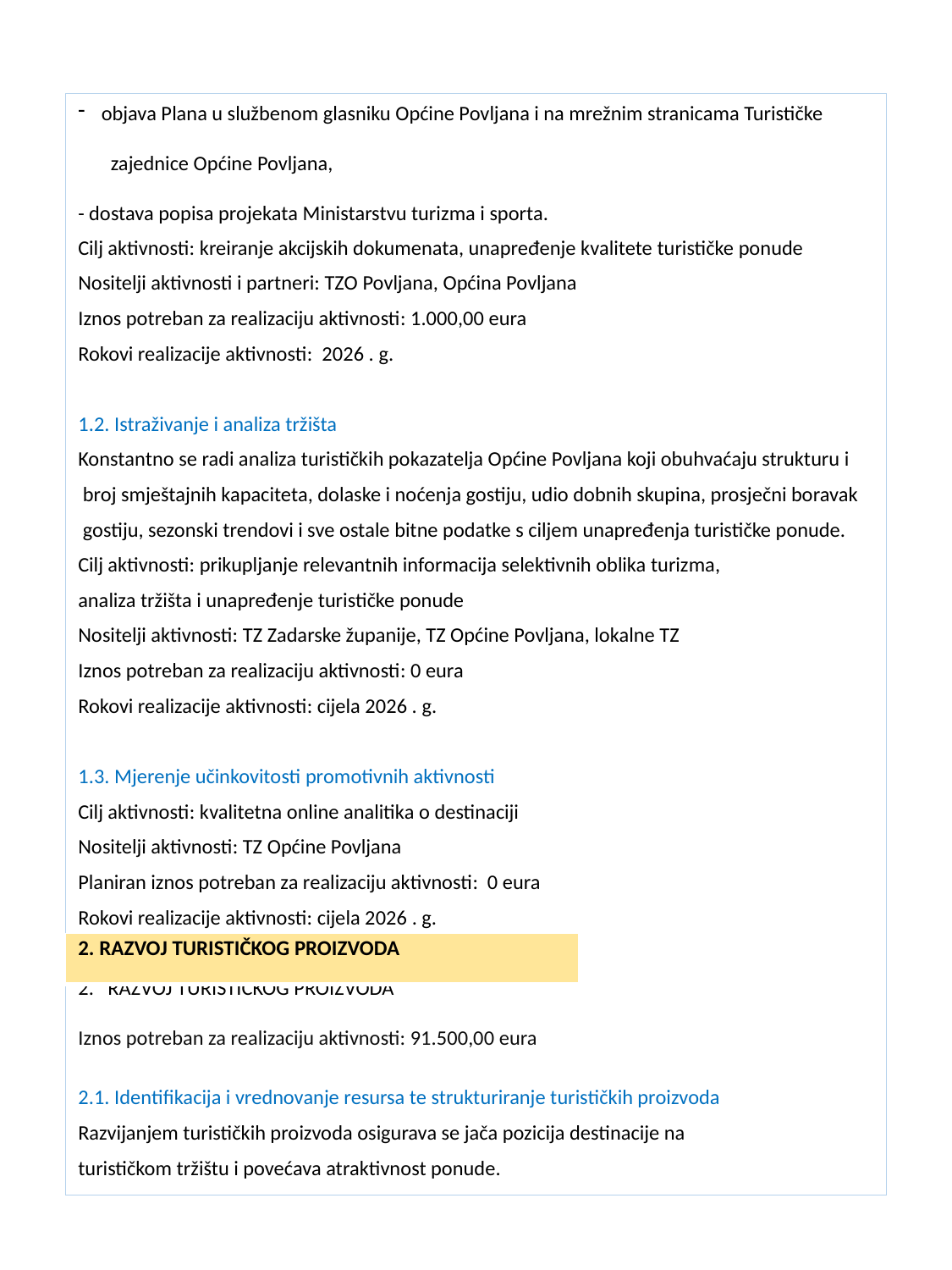

objava Plana u službenom glasniku Općine Povljana i na mrežnim stranicama Turističke

       zajednice Općine Povljana,

- dostava popisa projekata Ministarstvu turizma i sporta.
Cilj aktivnosti: kreiranje akcijskih dokumenata, unapređenje kvalitete turističke ponude
Nositelji aktivnosti i partneri: TZO Povljana, Općina Povljana
Iznos potreban za realizaciju aktivnosti: 1.000,00 eura
Rokovi realizacije aktivnosti:  2026 . g.

1.2. Istraživanje i analiza tržišta
Konstantno se radi analiza turističkih pokazatelja Općine Povljana koji obuhvaćaju strukturu i
 broj smještajnih kapaciteta, dolaske i noćenja gostiju, udio dobnih skupina, prosječni boravak
 gostiju, sezonski trendovi i sve ostale bitne podatke s ciljem unapređenja turističke ponude.
Cilj aktivnosti: prikupljanje relevantnih informacija selektivnih oblika turizma,
analiza tržišta i unapređenje turističke ponude
Nositelji aktivnosti: TZ Zadarske županije, TZ Općine Povljana, lokalne TZ
Iznos potreban za realizaciju aktivnosti: 0 eura
Rokovi realizacije aktivnosti: cijela 2026 . g.

1.3. Mjerenje učinkovitosti promotivnih aktivnosti
Cilj aktivnosti: kvalitetna online analitika o destinaciji
Nositelji aktivnosti: TZ Općine Povljana
Planiran iznos potreban za realizaciju aktivnosti:  0 eura
Rokovi realizacije aktivnosti: cijela 2026 . g.

2.   RAZVOJ TURISTIČKOG PROIZVODA

Iznos potreban za realizaciju aktivnosti: 91.500,00 eura

2.1. Identifikacija i vrednovanje resursa te strukturiranje turističkih proizvoda
Razvijanjem turističkih proizvoda osigurava se jača pozicija destinacije na
turističkom tržištu i povećava atraktivnost ponude.

| 2. RAZVOJ TURISTIČKOG PROIZVODA |
| --- |